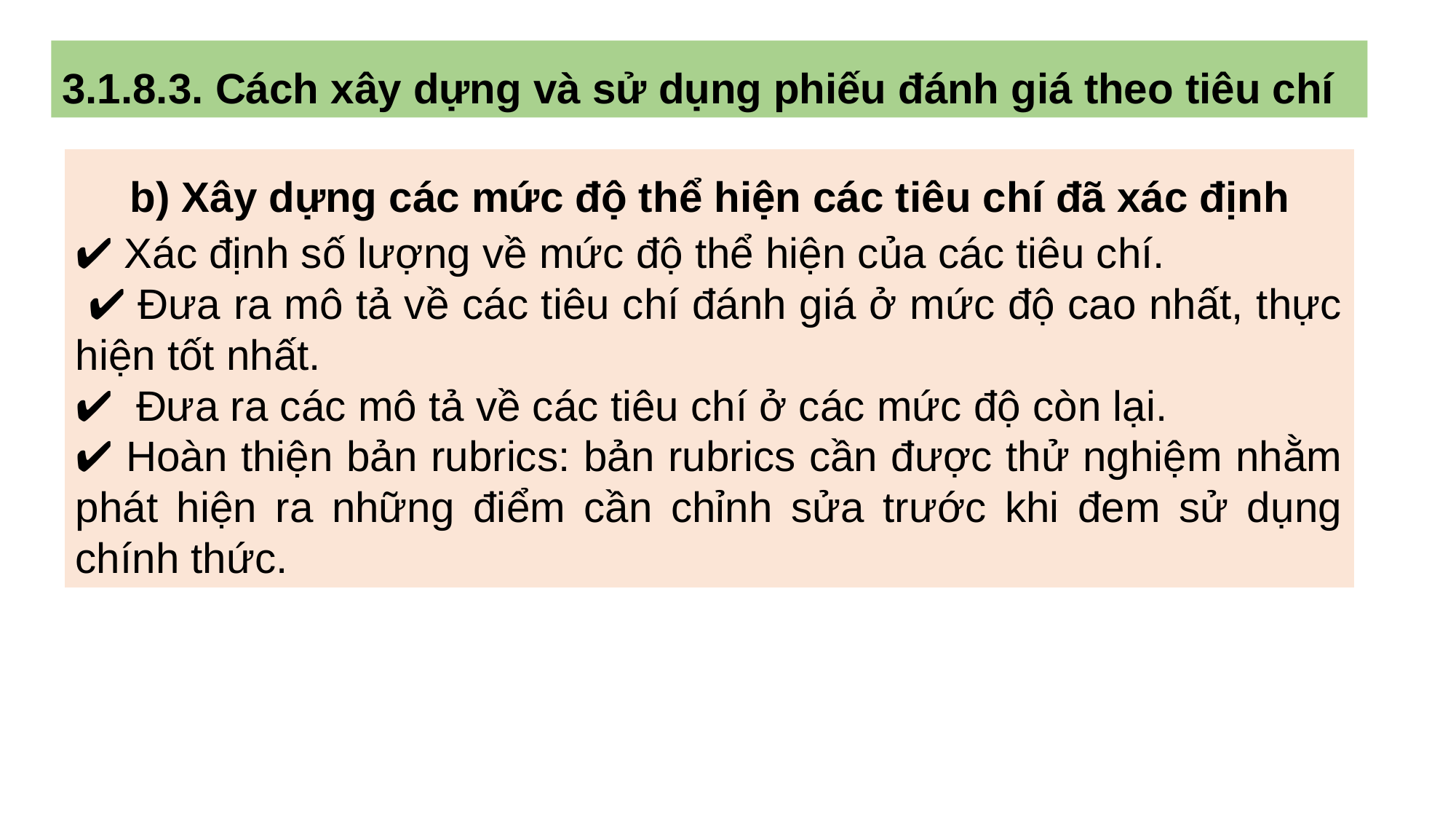

3.1.8.3. Cách xây dựng và sử dụng phiếu đánh giá theo tiêu chí
b) Xây dựng các mức độ thể hiện các tiêu chí đã xác định
✔ Xác định số lượng về mức độ thể hiện của các tiêu chí.
 ✔ Đưa ra mô tả về các tiêu chí đánh giá ở mức độ cao nhất, thực hiện tốt nhất.
✔  Đưa ra các mô tả về các tiêu chí ở các mức độ còn lại.
✔ Hoàn thiện bản rubrics: bản rubrics cần được thử nghiệm nhằm phát hiện ra những điểm cần chỉnh sửa trước khi đem sử dụng chính thức.